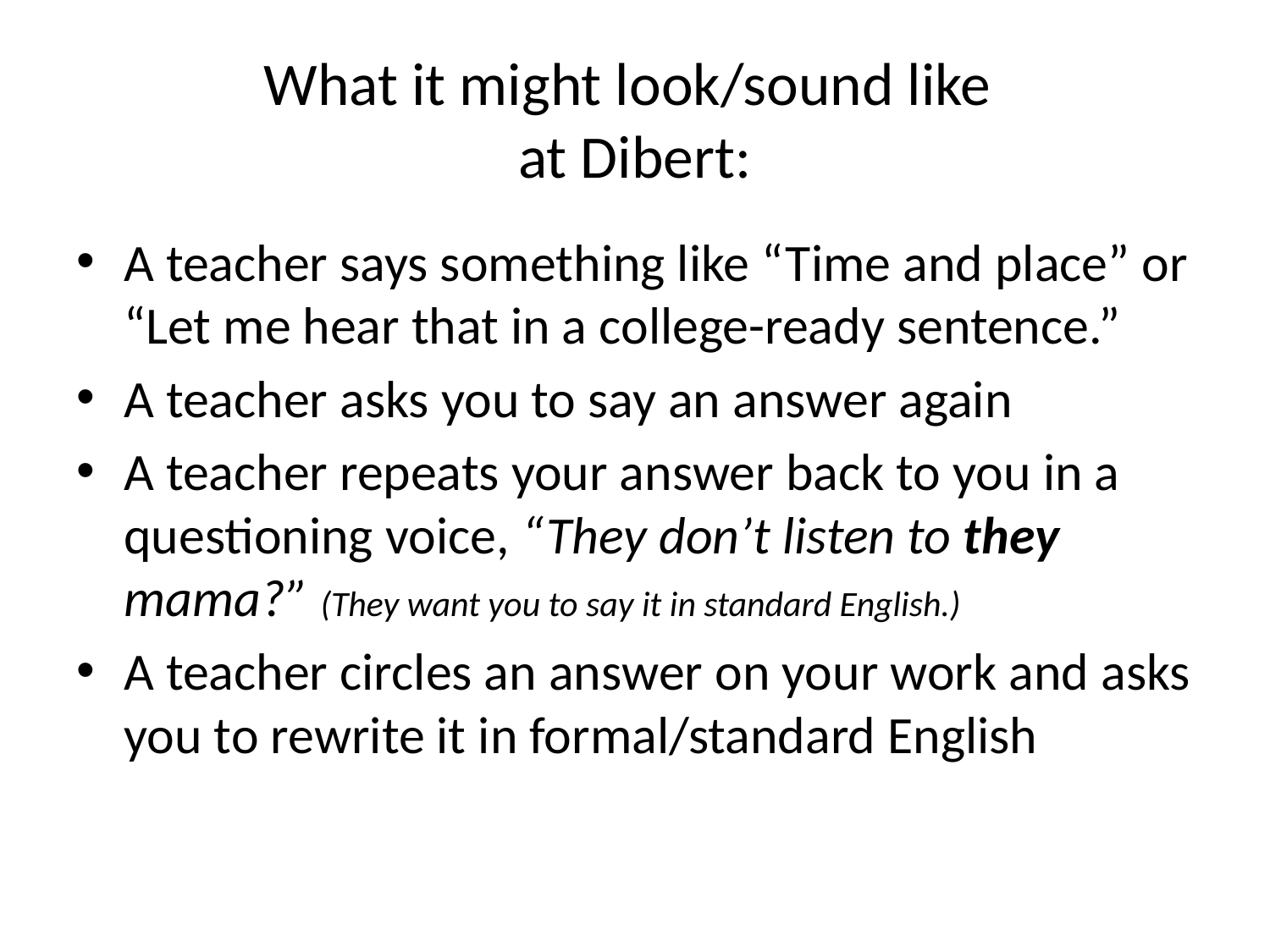

# What it might look/sound like at Dibert:
A teacher says something like “Time and place” or “Let me hear that in a college-ready sentence.”
A teacher asks you to say an answer again
A teacher repeats your answer back to you in a questioning voice, “They don’t listen to they mama?” (They want you to say it in standard English.)
A teacher circles an answer on your work and asks you to rewrite it in formal/standard English